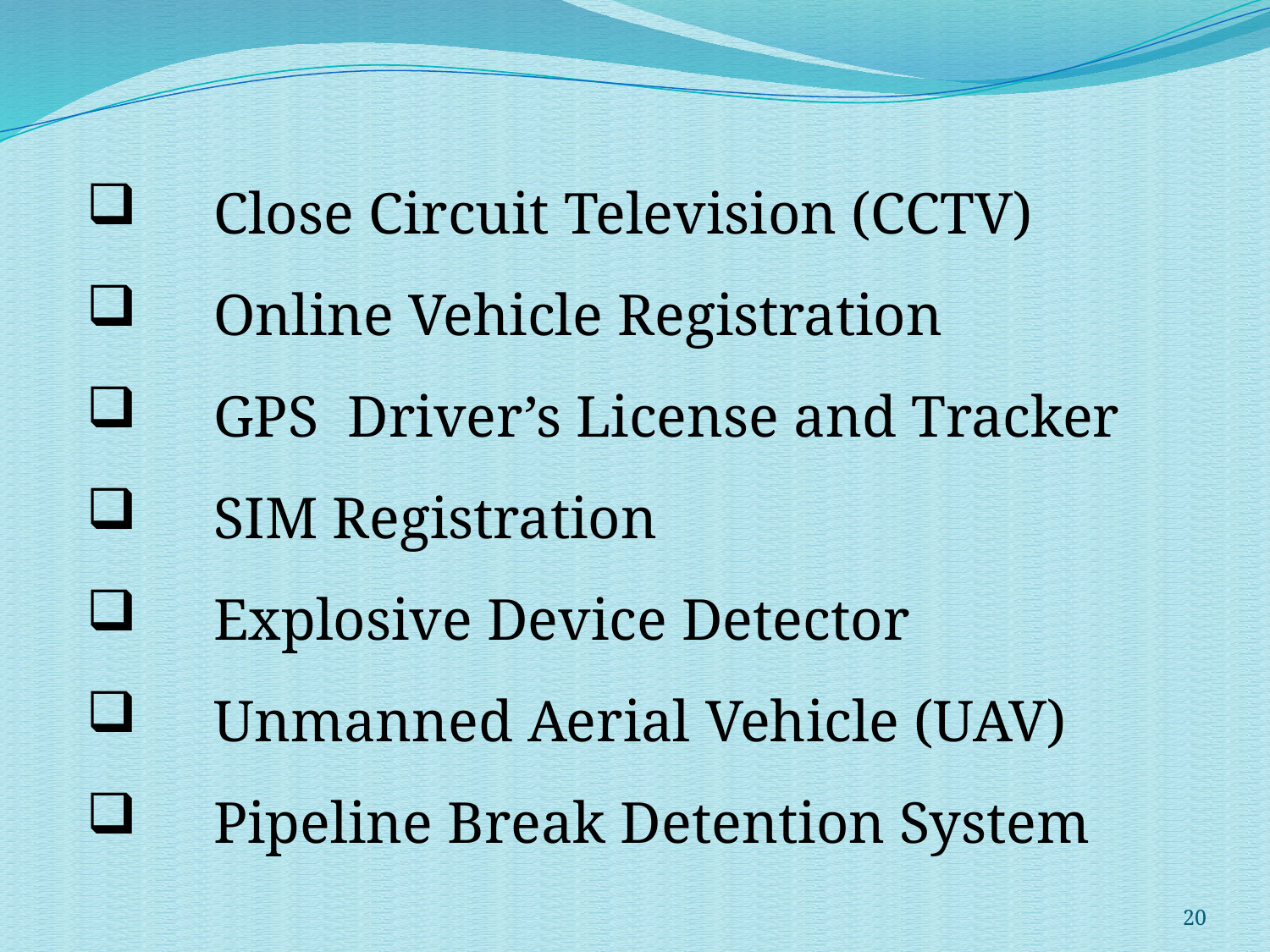

Close Circuit Television (CCTV)
Online Vehicle Registration
GPS  Driver’s License and Tracker
SIM Registration
Explosive Device Detector
Unmanned Aerial Vehicle (UAV)
Pipeline Break Detention System
20